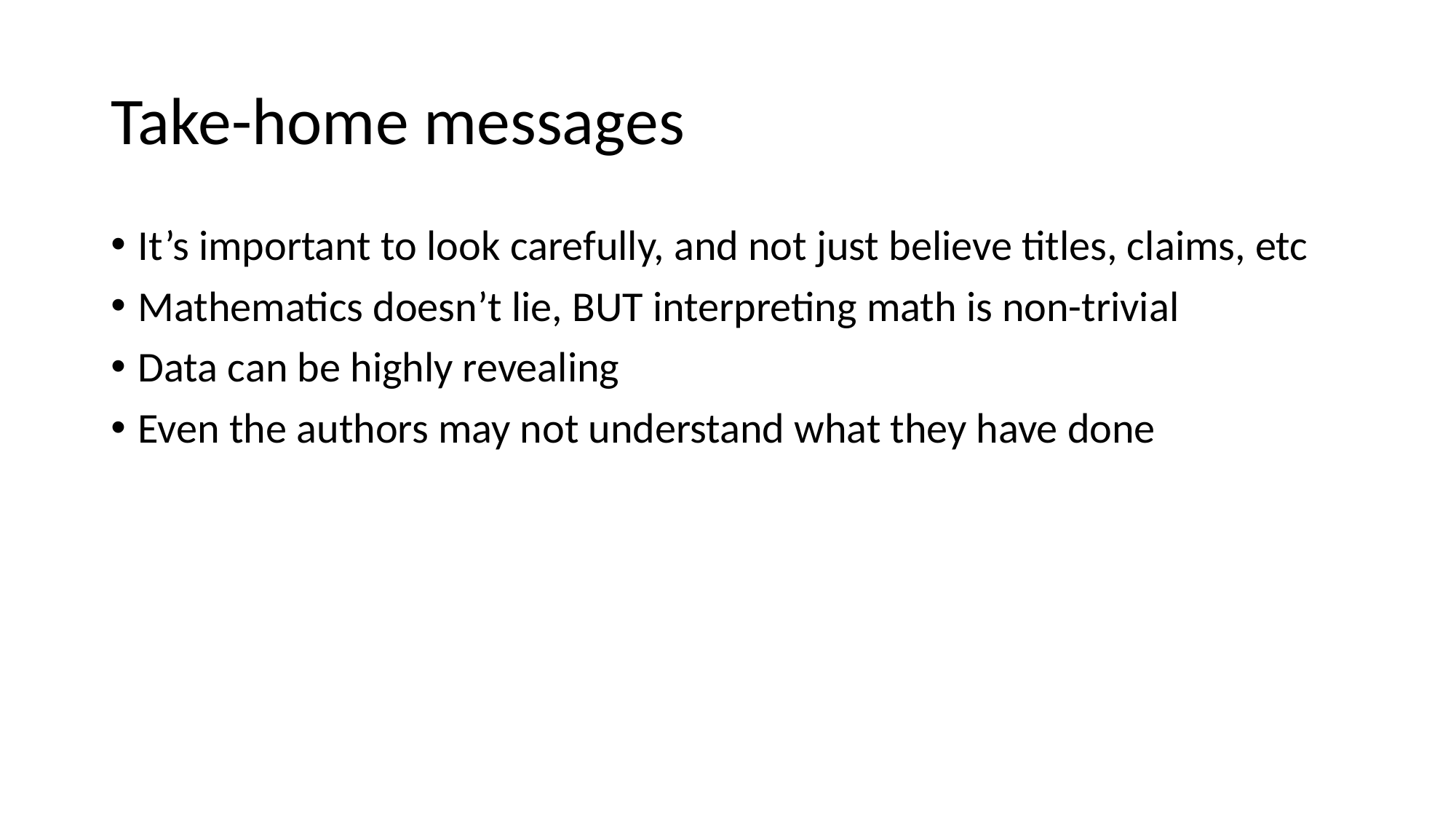

# Take-home messages
It’s important to look carefully, and not just believe titles, claims, etc
Mathematics doesn’t lie, BUT interpreting math is non-trivial
Data can be highly revealing
Even the authors may not understand what they have done